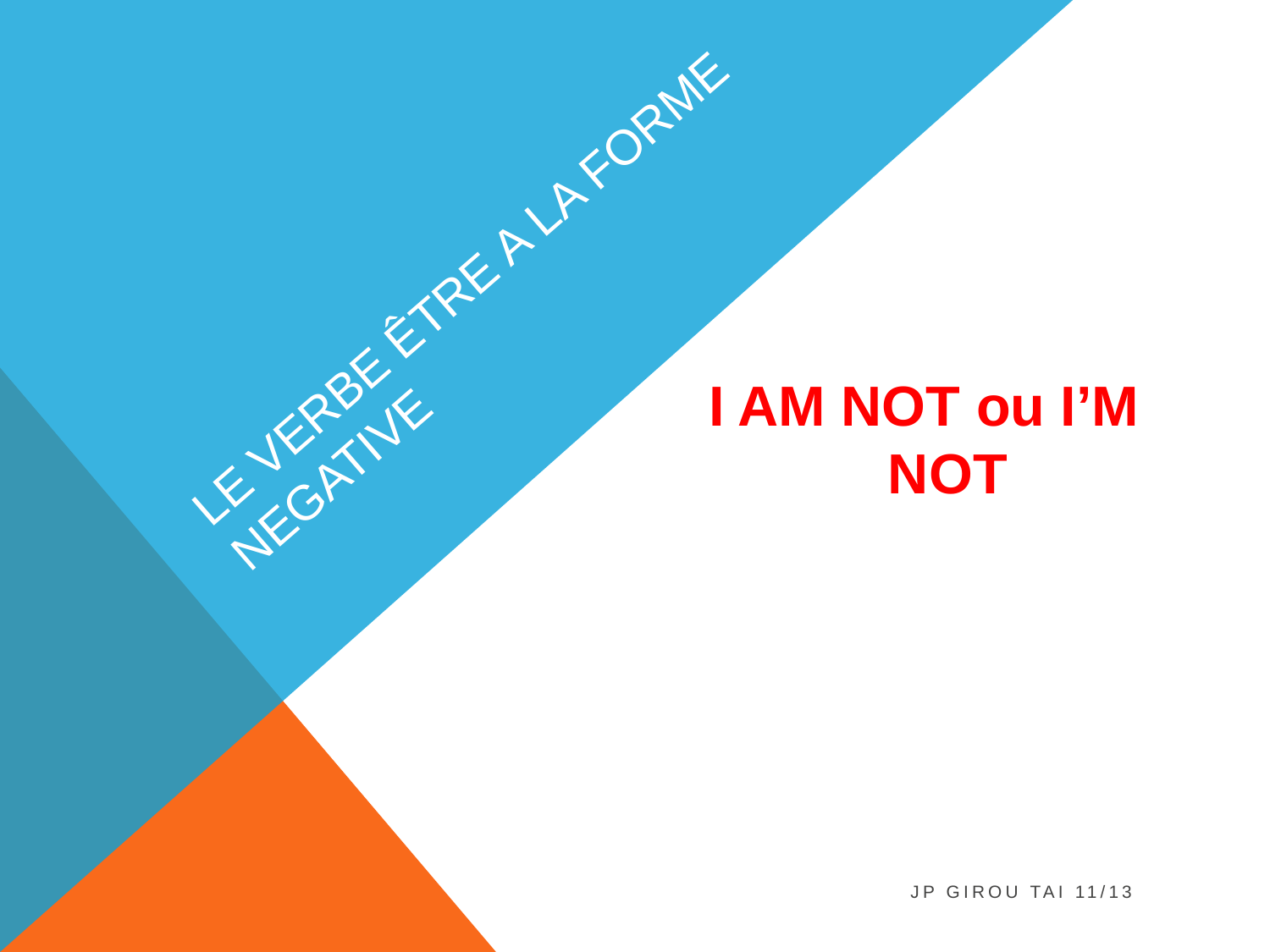

# LE VERBE ÊTRE A LA FORME NEGATIVE

I AM NOT ou I’M NOT
jp GIROU TAI 11/13